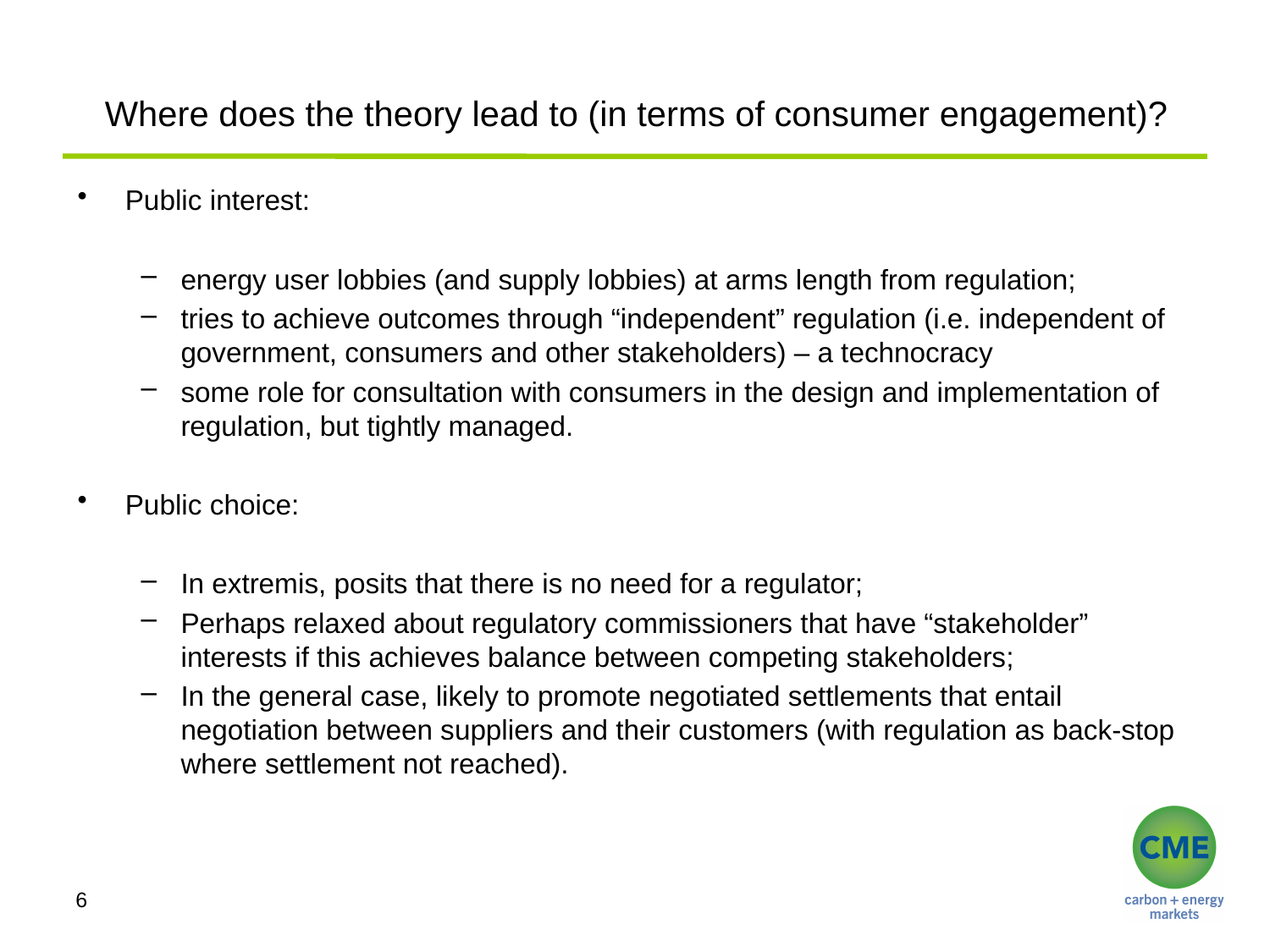

# Where does the theory lead to (in terms of consumer engagement)?
Public interest:

energy user lobbies (and supply lobbies) at arms length from regulation;
tries to achieve outcomes through “independent” regulation (i.e. independent of government, consumers and other stakeholders) – a technocracy
some role for consultation with consumers in the design and implementation of regulation, but tightly managed.

Public choice:

In extremis, posits that there is no need for a regulator;
Perhaps relaxed about regulatory commissioners that have “stakeholder” interests if this achieves balance between competing stakeholders;
In the general case, likely to promote negotiated settlements that entail negotiation between suppliers and their customers (with regulation as back-stop where settlement not reached).

6